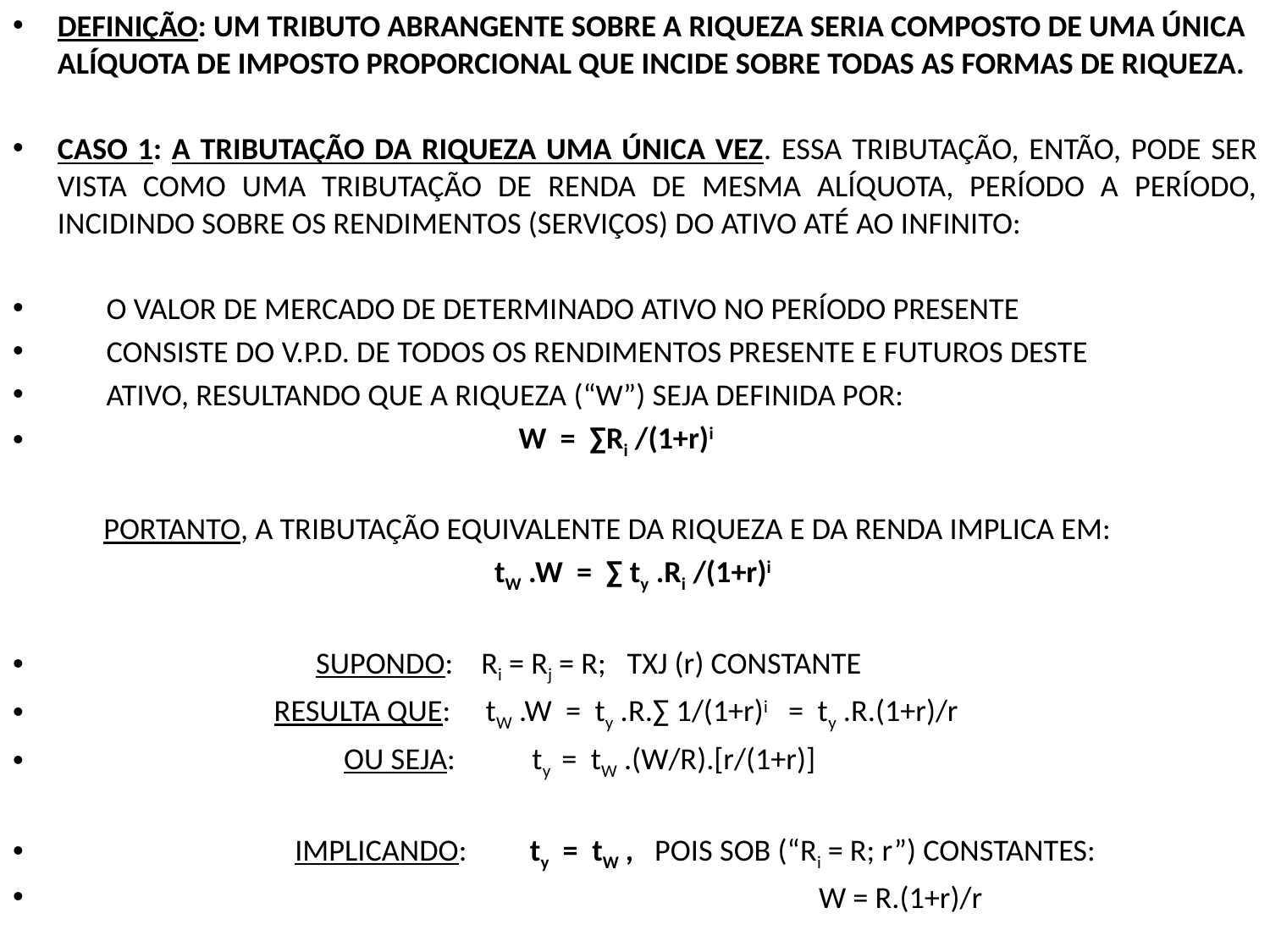

DEFINIÇÃO: UM TRIBUTO ABRANGENTE SOBRE A RIQUEZA SERIA COMPOSTO DE UMA ÚNICA ALÍQUOTA DE IMPOSTO PROPORCIONAL QUE INCIDE SOBRE TODAS AS FORMAS DE RIQUEZA.

CASO 1: A TRIBUTAÇÃO DA RIQUEZA UMA ÚNICA VEZ. ESSA TRIBUTAÇÃO, ENTÃO, PODE SER VISTA COMO UMA TRIBUTAÇÃO DE RENDA DE MESMA ALÍQUOTA, PERÍODO A PERÍODO, INCIDINDO SOBRE OS RENDIMENTOS (SERVIÇOS) DO ATIVO ATÉ AO INFINITO:

       O VALOR DE MERCADO DE DETERMINADO ATIVO NO PERÍODO PRESENTE
       CONSISTE DO V.P.D. DE TODOS OS RENDIMENTOS PRESENTE E FUTUROS DESTE
       ATIVO, RESULTANDO QUE A RIQUEZA (“W”) SEJA DEFINIDA POR:
                                                                  W  =  ∑Ri /(1+r)i

             PORTANTO, A TRIBUTAÇÃO EQUIVALENTE DA RIQUEZA E DA RENDA IMPLICA EM:
                                                                     tW .W  =  ∑ ty .Ri /(1+r)i

                                     SUPONDO:    Ri = Rj = R;   TXJ (r) CONSTANTE
                               RESULTA QUE:     tW .W  =  ty .R.∑ 1/(1+r)i   =  ty .R.(1+r)/r
                                         OU SEJA:           ty  =  tW .(W/R).[r/(1+r)]

                                  IMPLICANDO:         ty  =  tW ,   POIS SOB (“Ri = R; r”) CONSTANTES:
                                                                                                             W = R.(1+r)/r